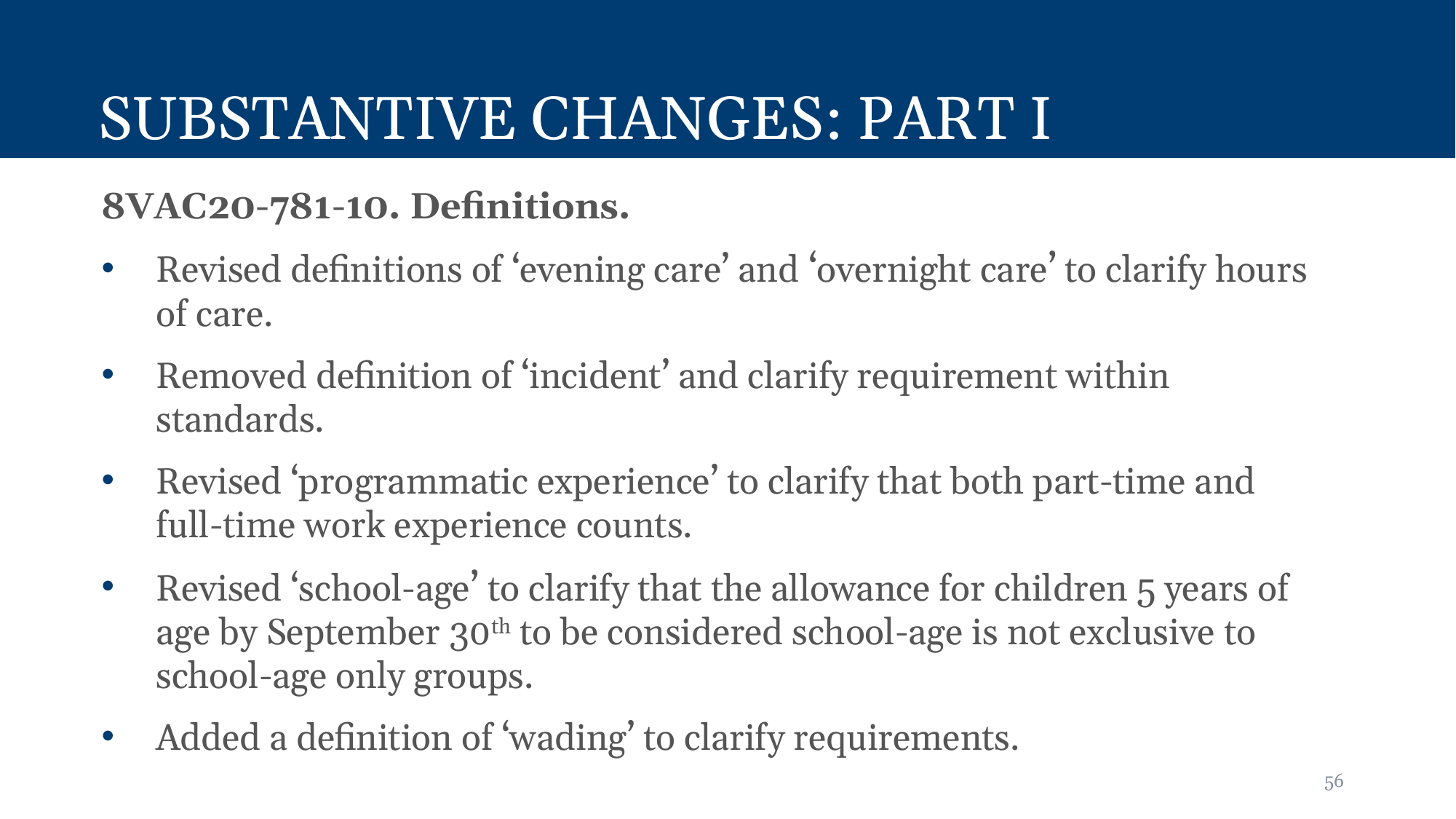

# Substantive Changes: Part I
8VAC20-781-10. Definitions.
Revised definitions of ‘evening care’ and ‘overnight care’ to clarify hours of care.
Removed definition of ‘incident’ and clarify requirement within standards.
Revised ‘programmatic experience’ to clarify that both part-time and full-time work experience counts.
Revised ‘school-age’ to clarify that the allowance for children 5 years of age by September 30th to be considered school-age is not exclusive to school-age only groups.
Added a definition of ‘wading’ to clarify requirements.

56